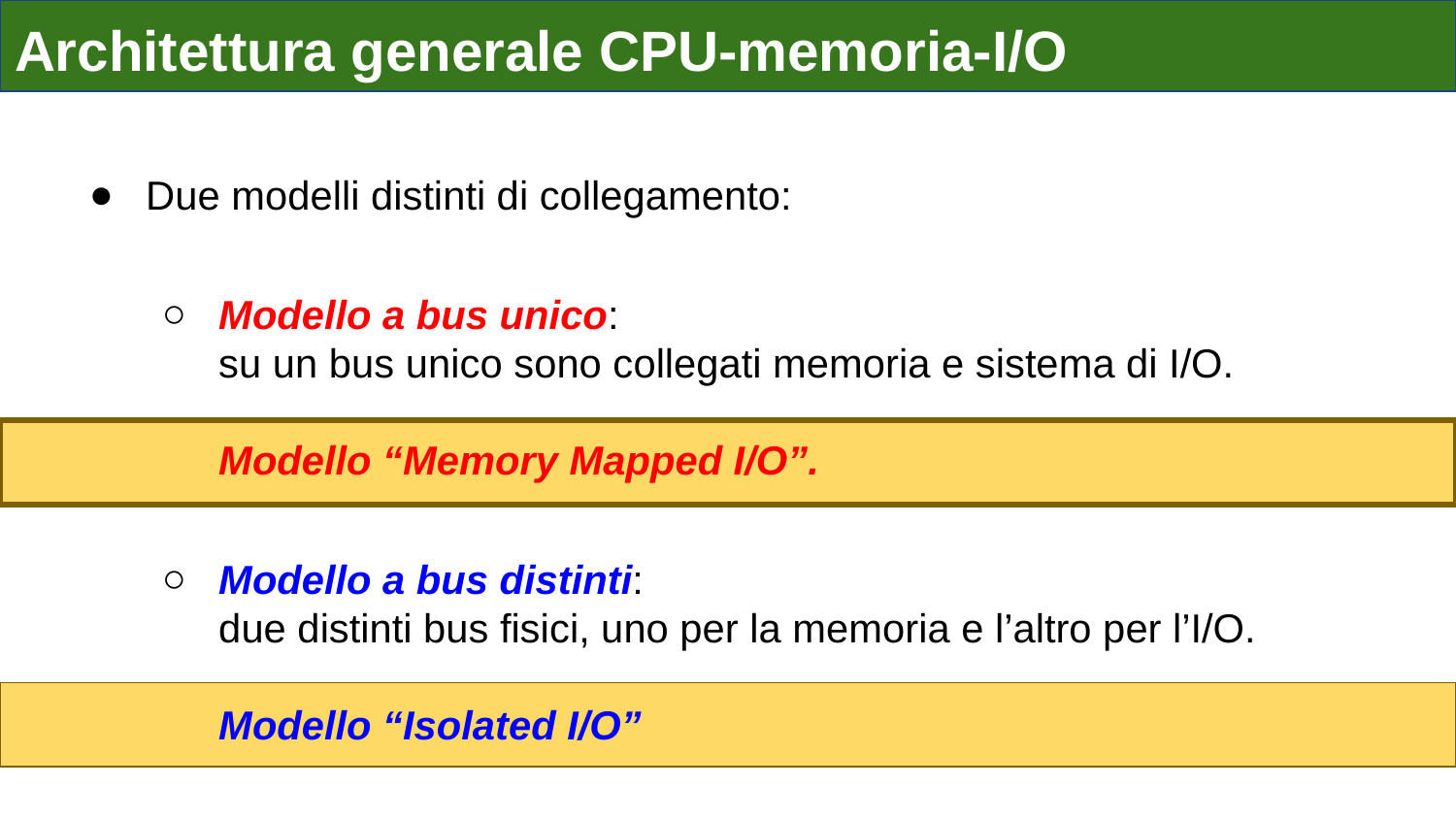

Architettura generale CPU-memoria-I/O
Due modelli distinti di collegamento:

Modello a bus unico:
su un bus unico sono collegati memoria e sistema di I/O.
Modello “Memory Mapped I/O”.

Modello a bus distinti:
due distinti bus fisici, uno per la memoria e l’altro per l’I/O.
Modello “Isolated I/O”